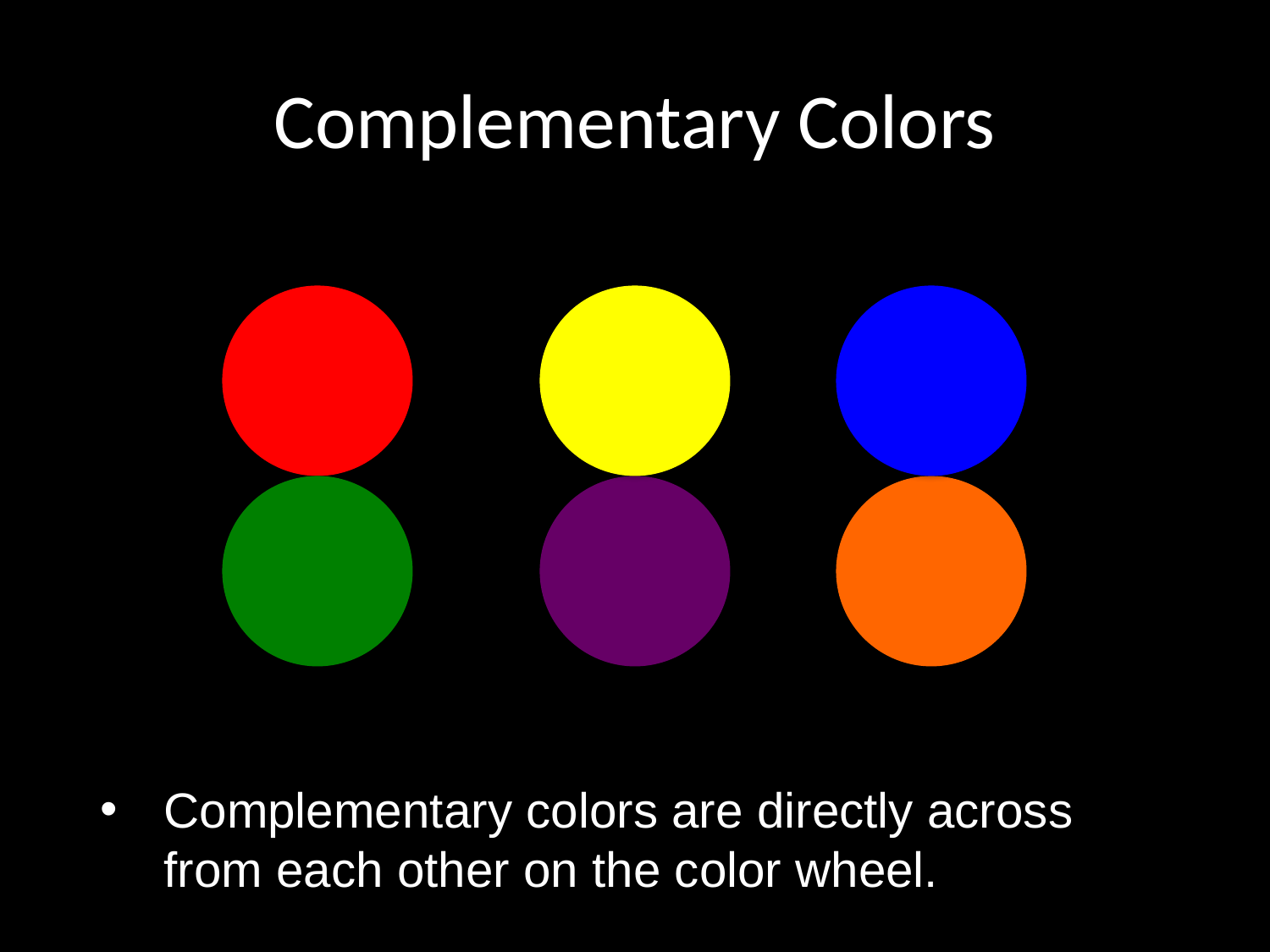

# Complementary Colors

Complementary colors are directly across from each other on the color wheel.